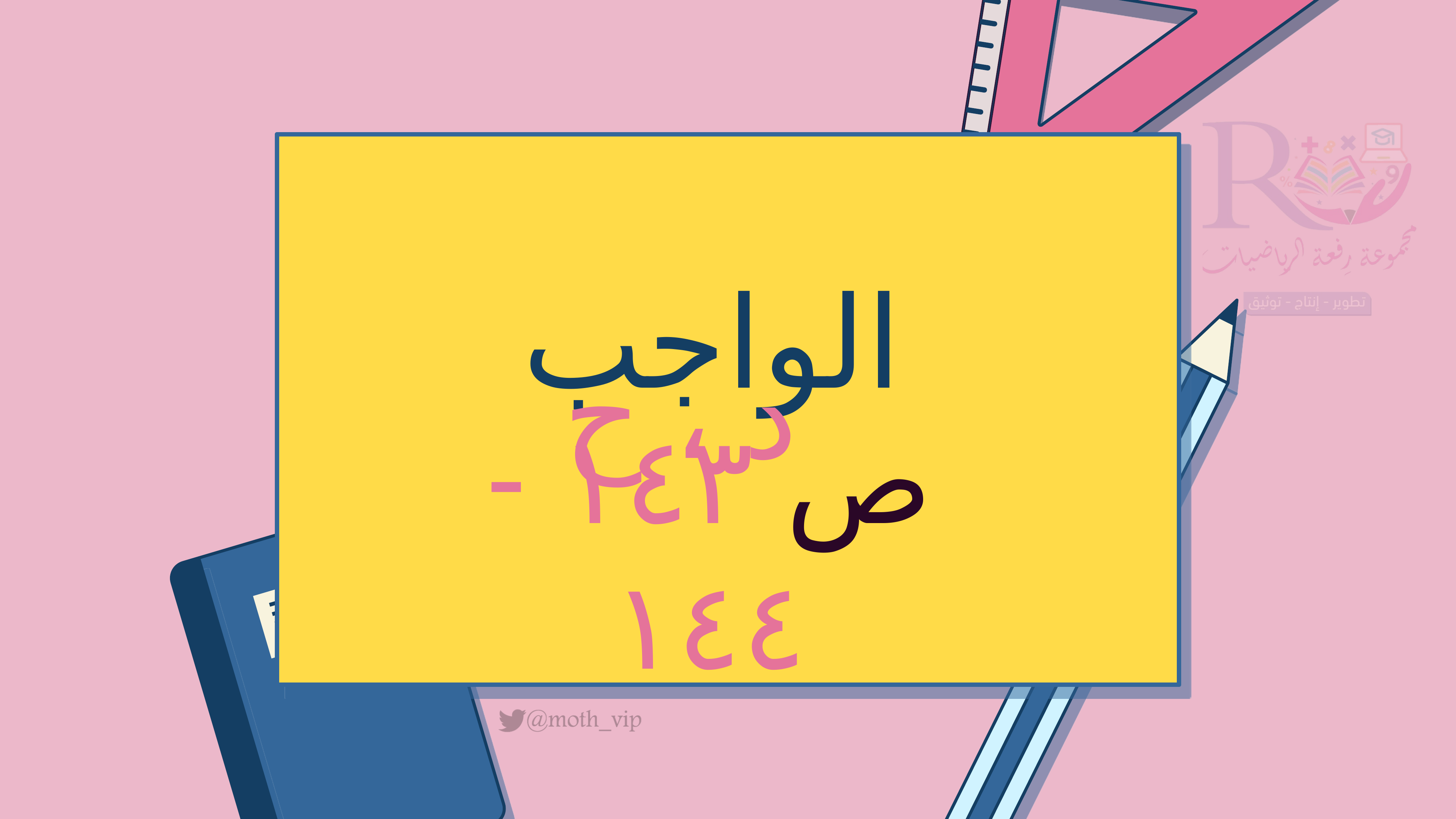

# الواجب

د ، ح
ص ١٤٣ - ١٤٤